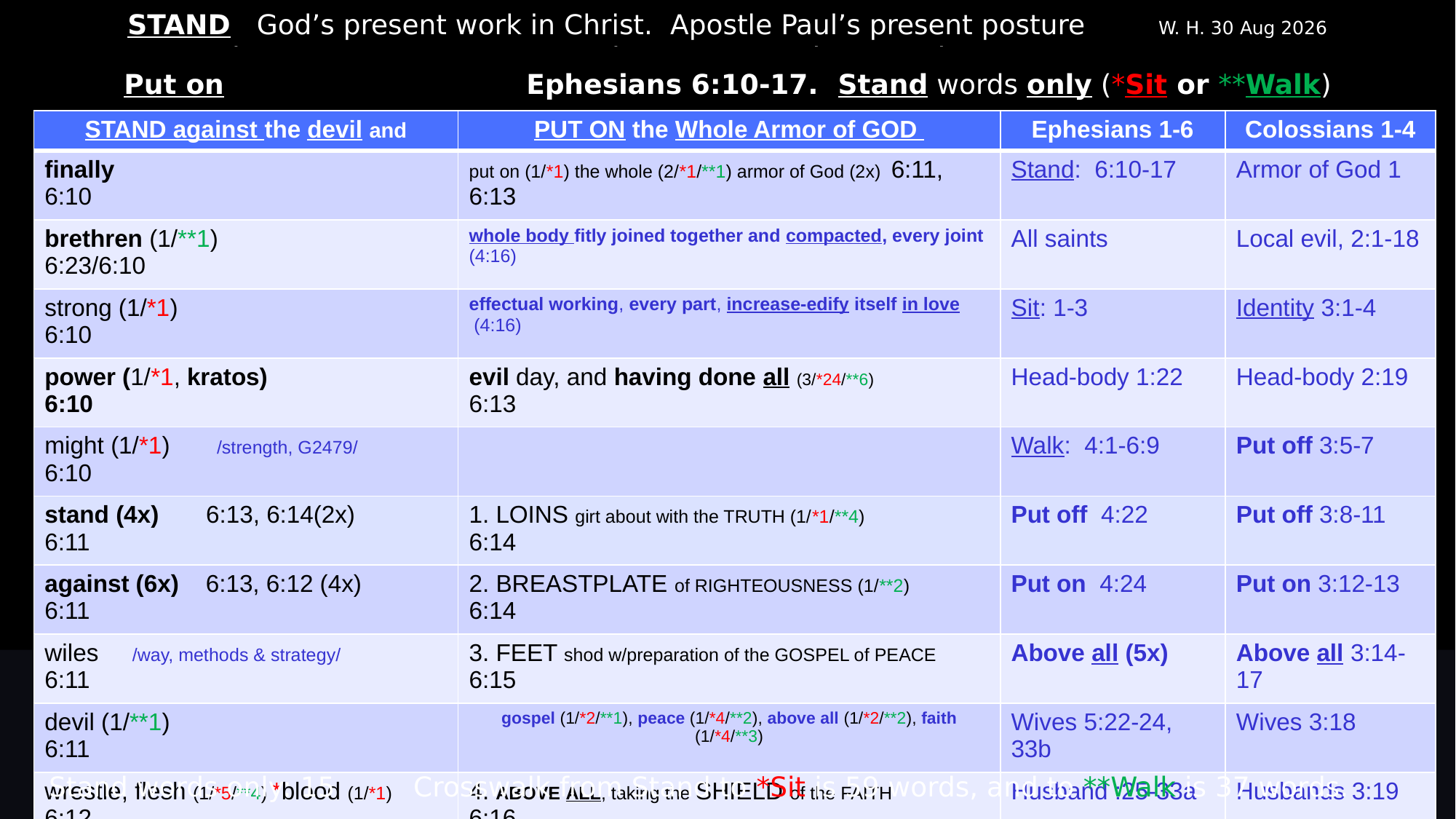

STAND   God’s present work in Christ.  Apostle Paul’s present posture        W. H. 30 Aug 2026
SIT  God’s past work “in Christ” & Apostle Paul’s present posture “in Christ”  W. H. 30 Aug 2026
Put on                                Ephesians 6:10-17.  Stand words only (*Sit or **Walk)

| STAND against the devil and | PUT ON the Whole Armor of GOD | Ephesians 1-6 | Colossians 1-4 |
| --- | --- | --- | --- |
| finally 6:10 | put on (1/\*1) the whole (2/\*1/\*\*1) armor of God (2x) 6:11, 6:13 | Stand: 6:10-17 | Armor of God 1 |
| brethren (1/\*\*1) 6:23/6:10 | whole body fitly joined together and compacted, every joint (4:16) | All saints | Local evil, 2:1-18 |
| strong (1/\*1) 6:10 | effectual working, every part, increase-edify itself in love (4:16) | Sit: 1-3 | Identity 3:1-4 |
| power (1/\*1, kratos) 6:10 | evil day, and having done all (3/\*24/\*\*6) 6:13 | Head-body 1:22 | Head-body 2:19 |
| might (1/\*1) /strength, G2479/ 6:10 |  | Walk: 4:1-6:9 | Put off 3:5-7 |
| stand (4x) 6:13, 6:14(2x) 6:11 | 1. LOINS girt about with the TRUTH (1/\*1/\*\*4) 6:14 | Put off 4:22 | Put off 3:8-11 |
| against (6x) 6:13, 6:12 (4x) 6:11 | 2. BREASTPLATE of RIGHTEOUSNESS (1/\*\*2) 6:14 | Put on 4:24 | Put on 3:12-13 |
| wiles /way, methods & strategy/ 6:11 | 3. FEET shod w/preparation of the GOSPEL of PEACE 6:15 | Above all (5x) | Above all 3:14-17 |
| devil (1/\*\*1) 6:11 | gospel (1/\*2/\*\*1), peace (1/\*4/\*\*2), above all (1/\*2/\*\*2), faith (1/\*4/\*\*3) | Wives 5:22-24, 33b | Wives 3:18 |
| wrestle, flesh (1/\*5/\*\*4) \*blood (1/\*1) 6:12 | 4. ABOVE ALL, taking the SHIELD of the FAITH 6:16 | Husband :25-33a | Husbands 3:19 |
| principalities (1/\*1) 6:12 | wherewith ye shall be able to QUENCH /eph 4:30, grieve/ | Children 6:1-3 | Children 3:20 |
| powers (1/\*3), (exousía) 6:12 | ALL the FIERY DARTS of the WICKED. (3/\*\*2) | Father 6:4 | Fathers 3:21 |
| rulers darkness (1/\*\*2) 6:12 | 5. HELMET of SALVATION (1/\*1) /mind-anoint/ 6:17 | Servants 6:5-8 | Servants 3:22-25 |
| spiritual (1/\*1/\*\*1) 6:12 | 6. SWORD of the SPIRIT (1/\*5/\*\*6/ 6:17 | Masters 6:9 | Masters 4:1 |
| wickedness high (1/\*\*1) 6:12 | which is the Word of God /66 books, Rev 22:18-19/ | Ministry 6:18-24 | Ministry 4:2-18 |
Stand words only: 15         Crosswalk from Stand to *Sit is 59 words, and to **Walk is 37 words.